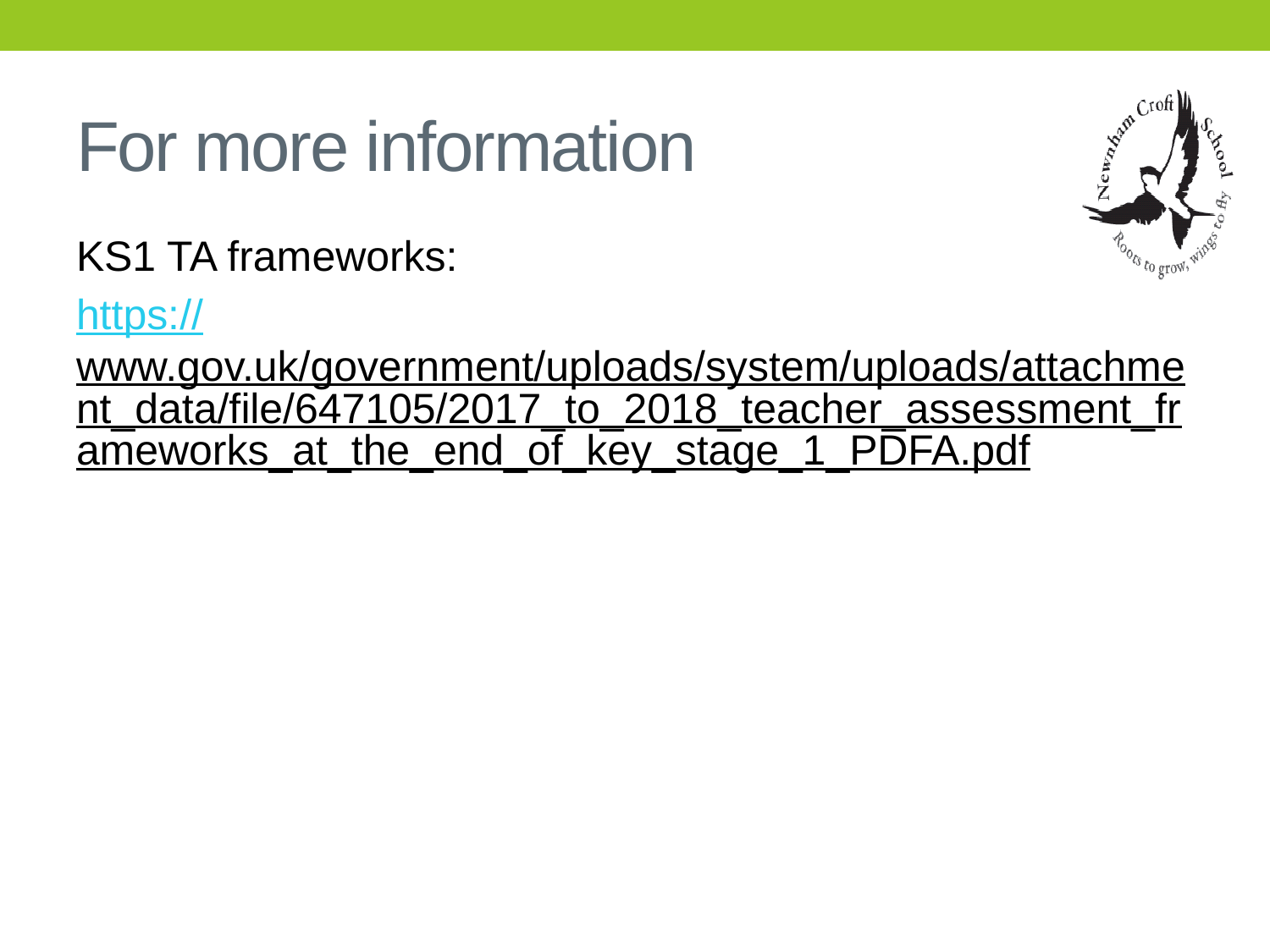

# For more information
KS1 TA frameworks:
https://www.gov.uk/government/uploads/system/uploads/attachment_data/file/647105/2017_to_2018_teacher_assessment_frameworks_at_the_end_of_key_stage_1_PDFA.pdf